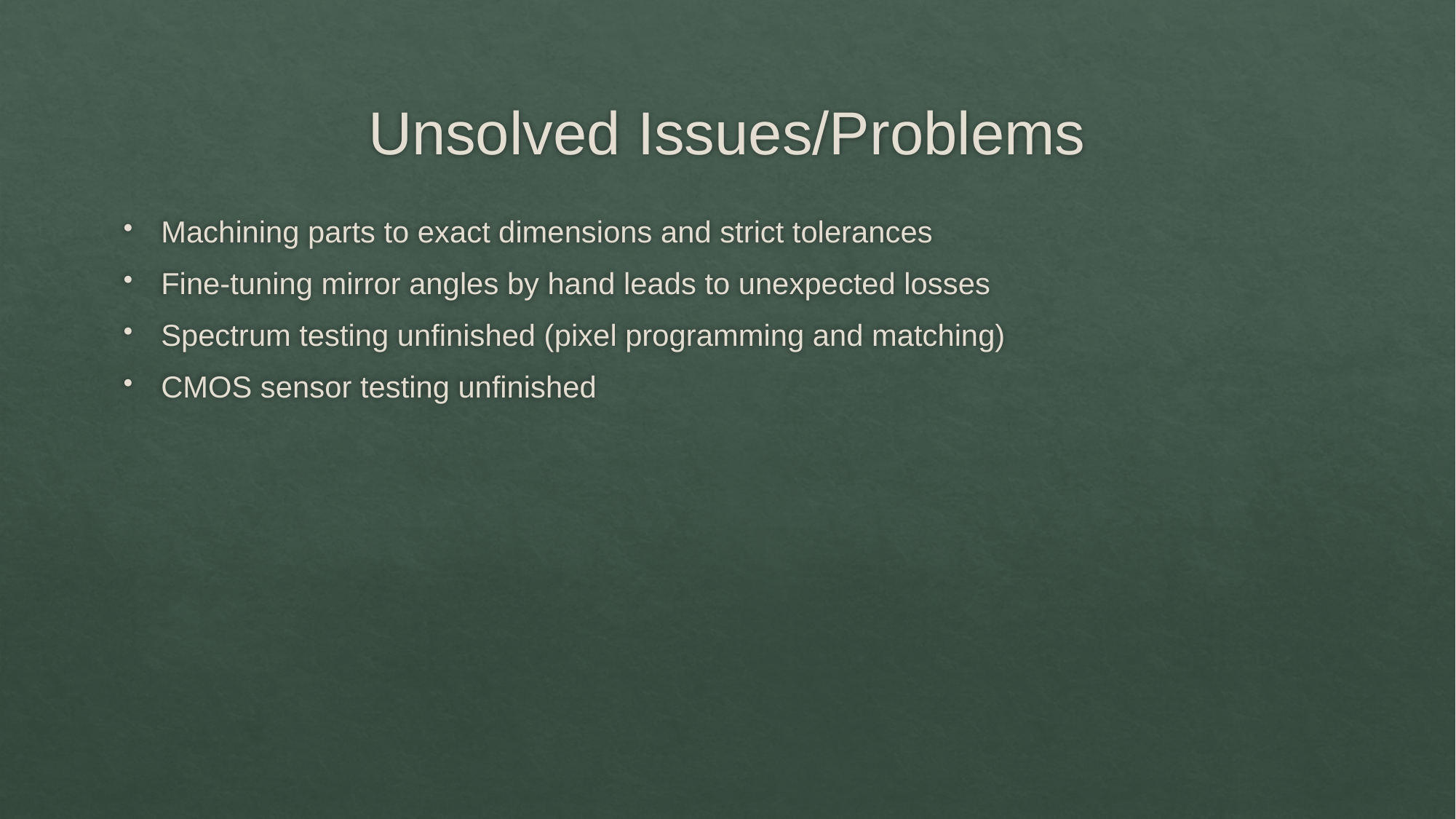

# Unsolved Issues/Problems
Machining parts to exact dimensions and strict tolerances
Fine-tuning mirror angles by hand leads to unexpected losses
Spectrum testing unfinished (pixel programming and matching)
CMOS sensor testing unfinished